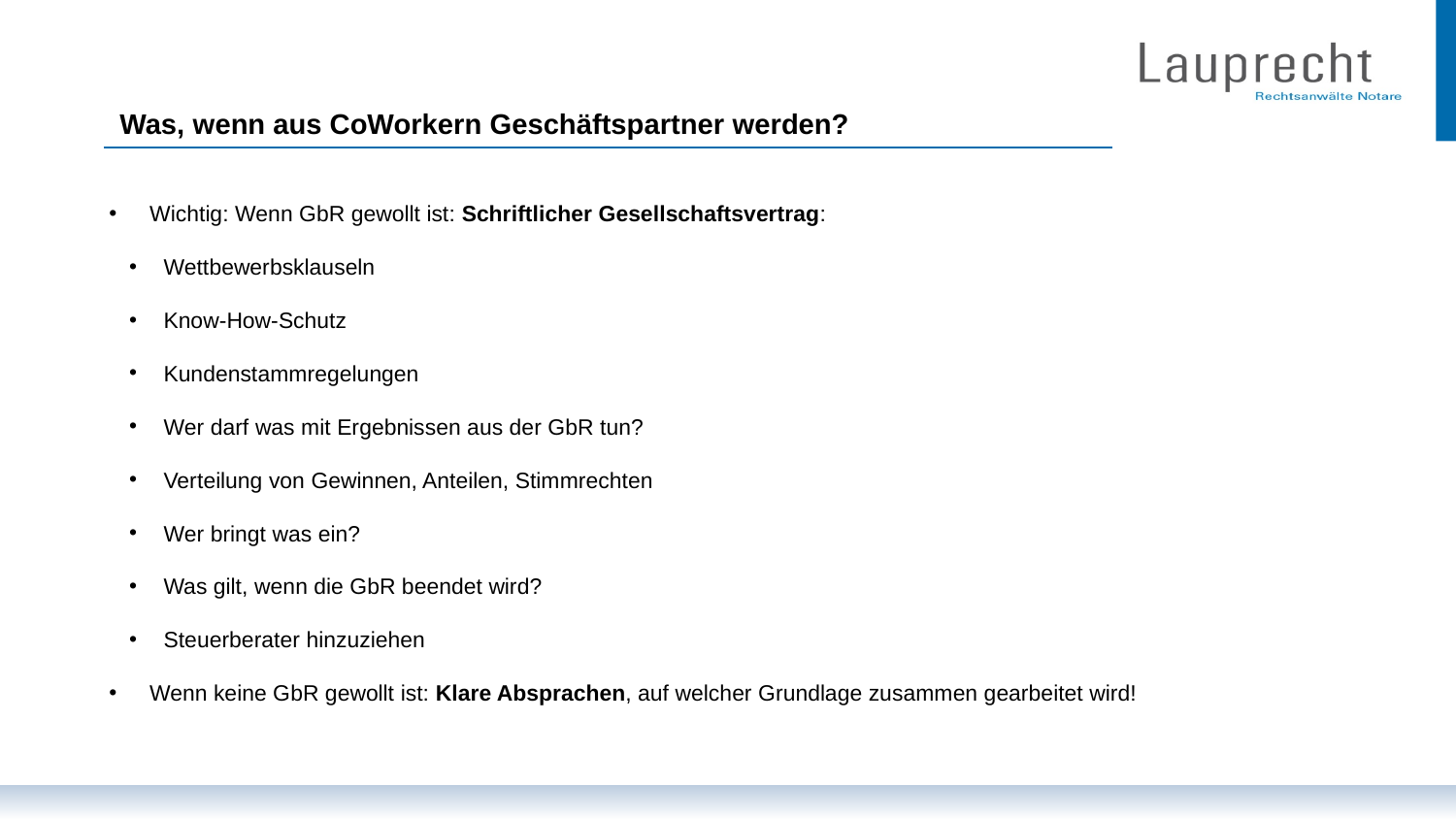

Was, wenn aus CoWorkern Geschäftspartner werden?
 Wichtig: Wenn GbR gewollt ist: Schriftlicher Gesellschaftsvertrag:

Wettbewerbsklauseln

Know-How-Schutz

Kundenstammregelungen

Wer darf was mit Ergebnissen aus der GbR tun?

Verteilung von Gewinnen, Anteilen, Stimmrechten

Wer bringt was ein?

Was gilt, wenn die GbR beendet wird?

Steuerberater hinzuziehen

 Wenn keine GbR gewollt ist: Klare Absprachen, auf welcher Grundlage zusammen gearbeitet wird!